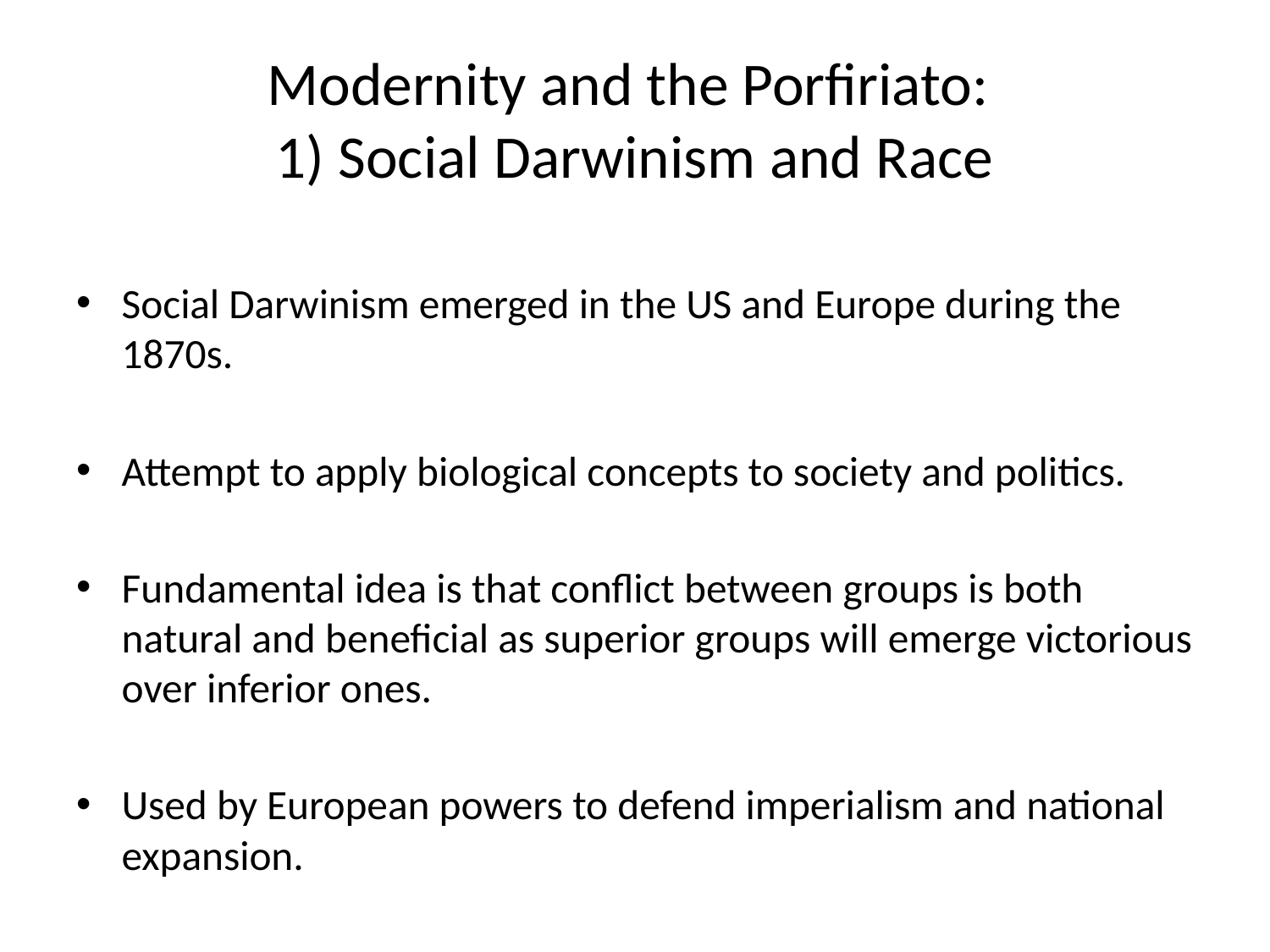

# Modernity and the Porfiriato: 1) Social Darwinism and Race
Social Darwinism emerged in the US and Europe during the 1870s.

Attempt to apply biological concepts to society and politics.

Fundamental idea is that conflict between groups is both natural and beneficial as superior groups will emerge victorious over inferior ones.

Used by European powers to defend imperialism and national expansion.